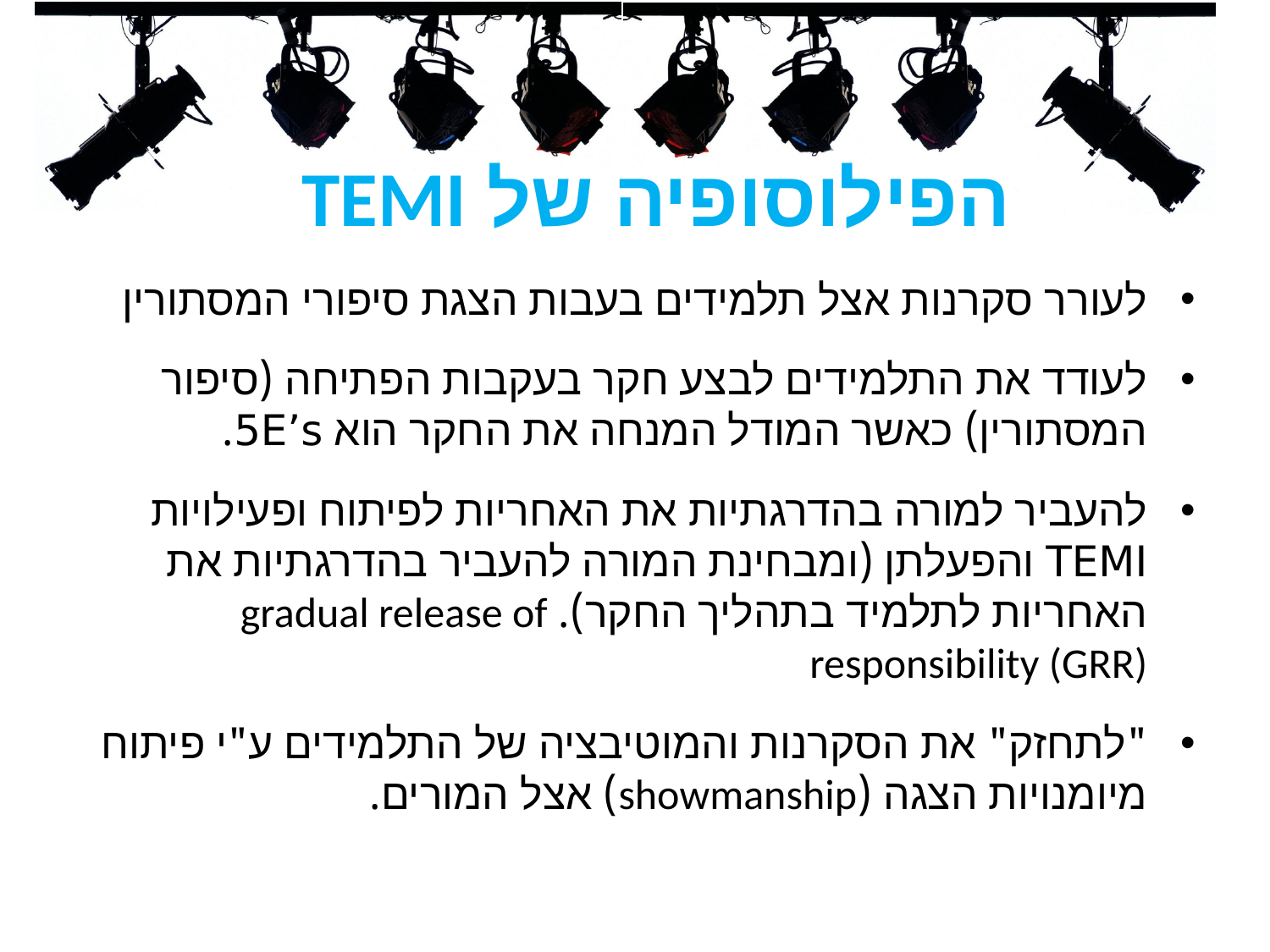

# הפילוסופיה של TEMI
לעורר סקרנות אצל תלמידים בעבות הצגת סיפורי המסתורין
לעודד את התלמידים לבצע חקר בעקבות הפתיחה (סיפור המסתורין) כאשר המודל המנחה את החקר הוא 5E’s.
להעביר למורה בהדרגתיות את האחריות לפיתוח ופעילויות TEMI והפעלתן (ומבחינת המורה להעביר בהדרגתיות את האחריות לתלמיד בתהליך החקר). gradual release of responsibility (GRR)
"לתחזק" את הסקרנות והמוטיבציה של התלמידים ע"י פיתוח מיומנויות הצגה (showmanship) אצל המורים.